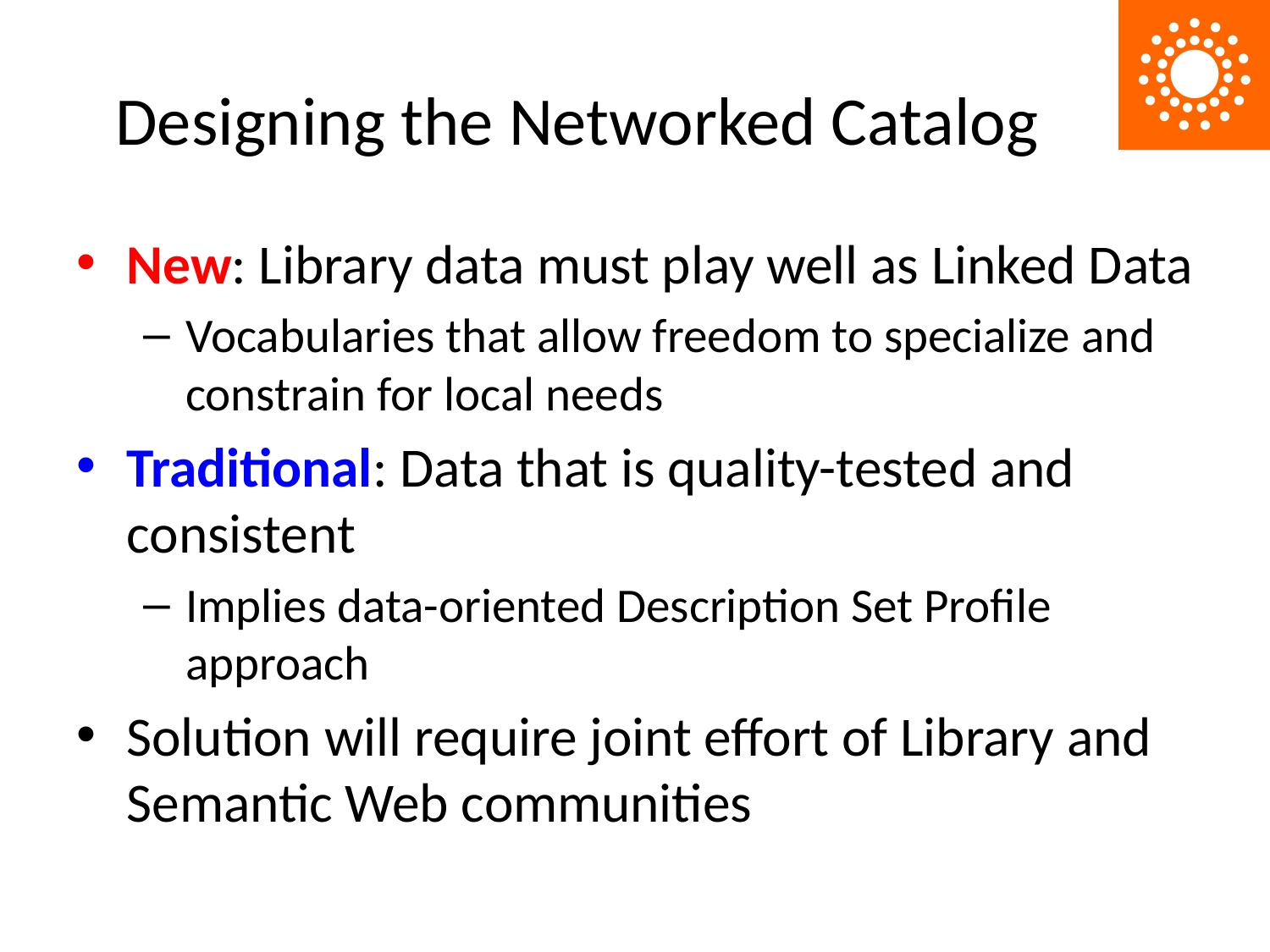

# Designing the Networked Catalog
New: Library data must play well as Linked Data
Vocabularies that allow freedom to specialize and constrain for local needs
Traditional: Data that is quality-tested and consistent
Implies data-oriented Description Set Profile approach
Solution will require joint effort of Library and Semantic Web communities